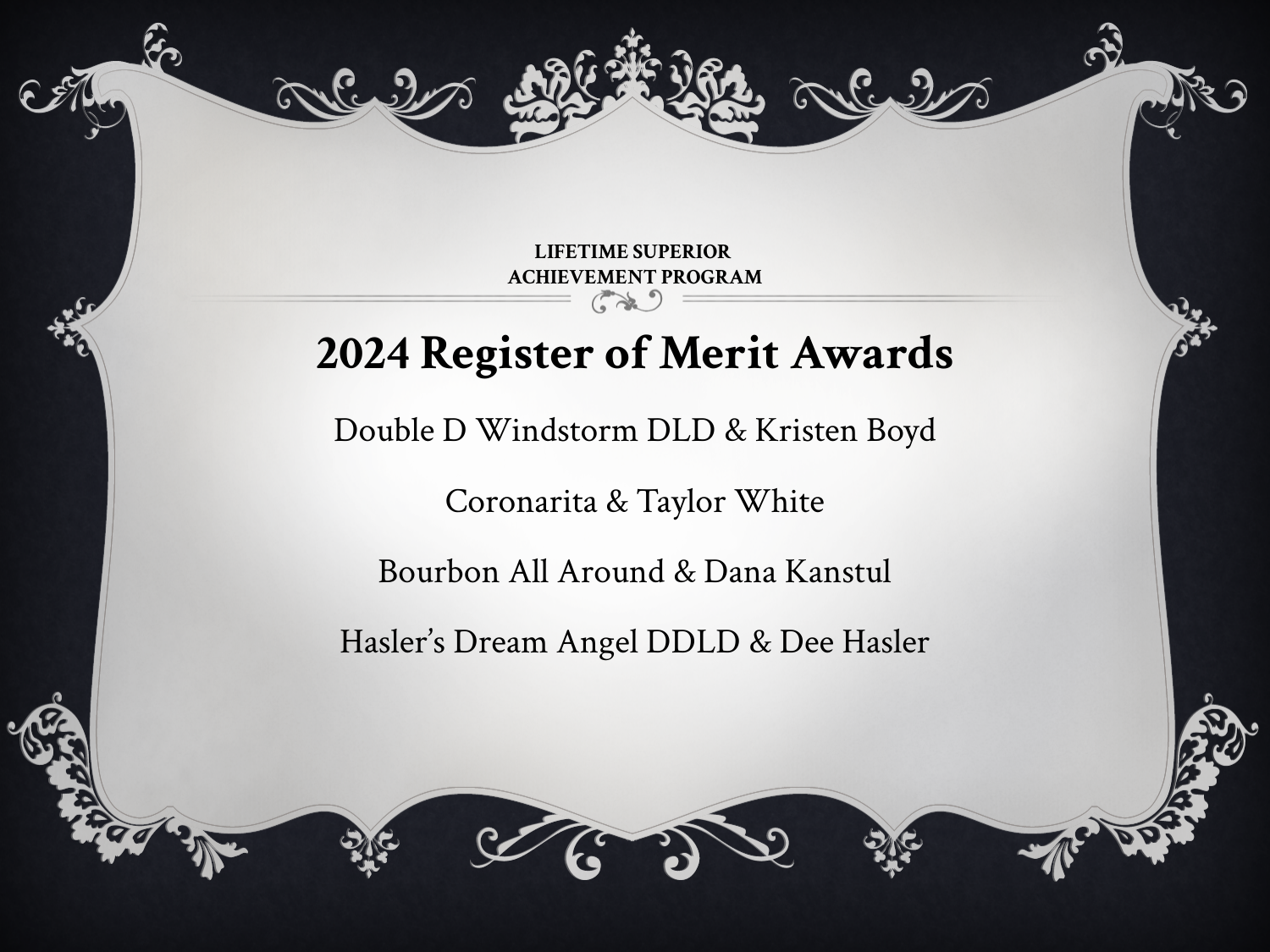

# LIFETIME SUPERIOR ACHIEVEMENT PROGRAM
2024 Register of Merit Awards
Double D Windstorm DLD & Kristen Boyd
Coronarita & Taylor White
Bourbon All Around & Dana Kanstul
Hasler’s Dream Angel DDLD & Dee Hasler